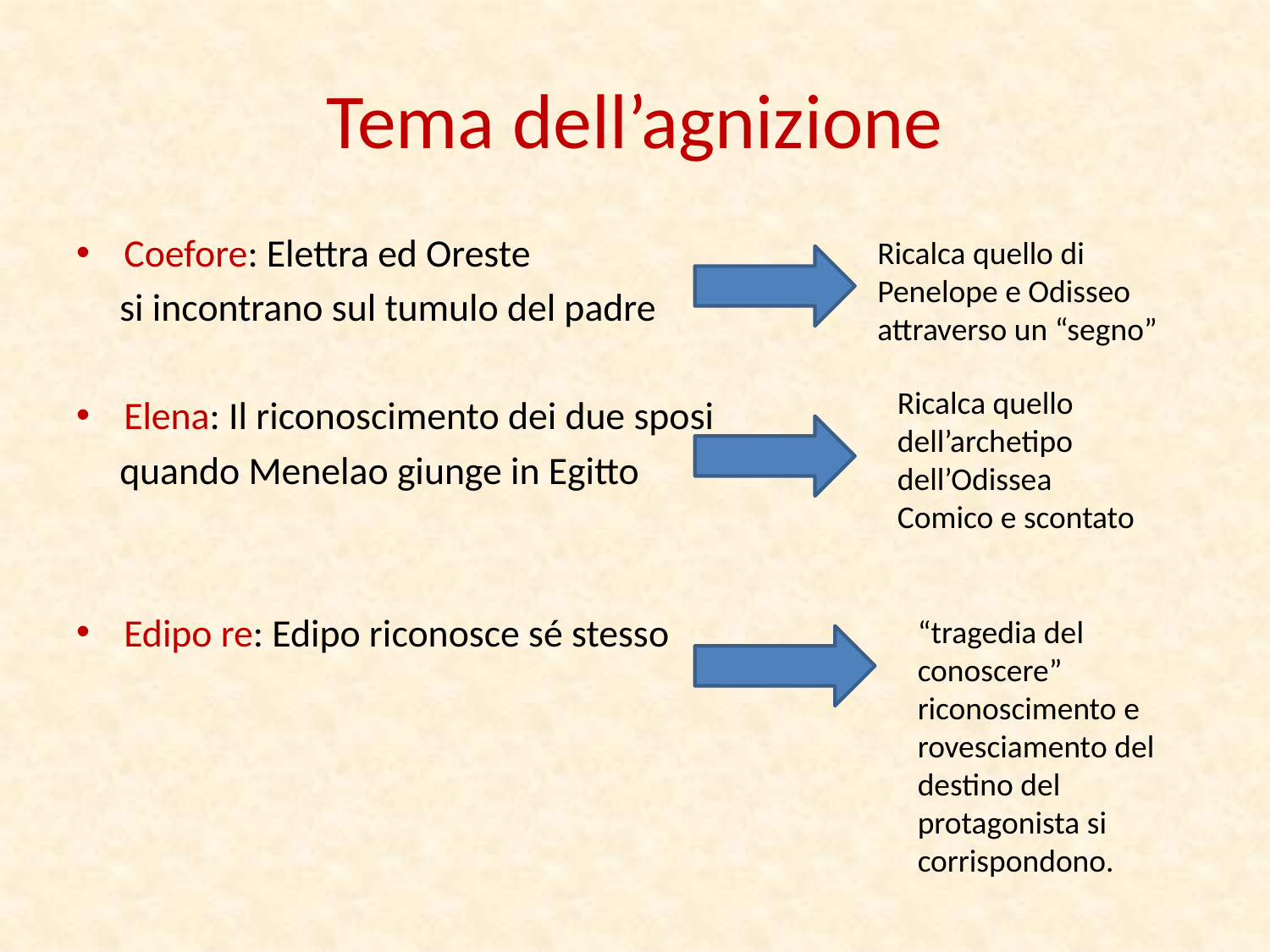

# Tema dell’agnizione
Coefore: Elettra ed Oreste
     si incontrano sul tumulo del padre

Elena: Il riconoscimento dei due sposi
     quando Menelao giunge in Egitto

Edipo re: Edipo riconosce sé stesso
Ricalca quello di Penelope e Odisseo attraverso un “segno”

Ricalca quello dell’archetipo dell’Odissea
Comico e scontato

“tragedia del conoscere” riconoscimento e rovesciamento del destino del protagonista si corrispondono.